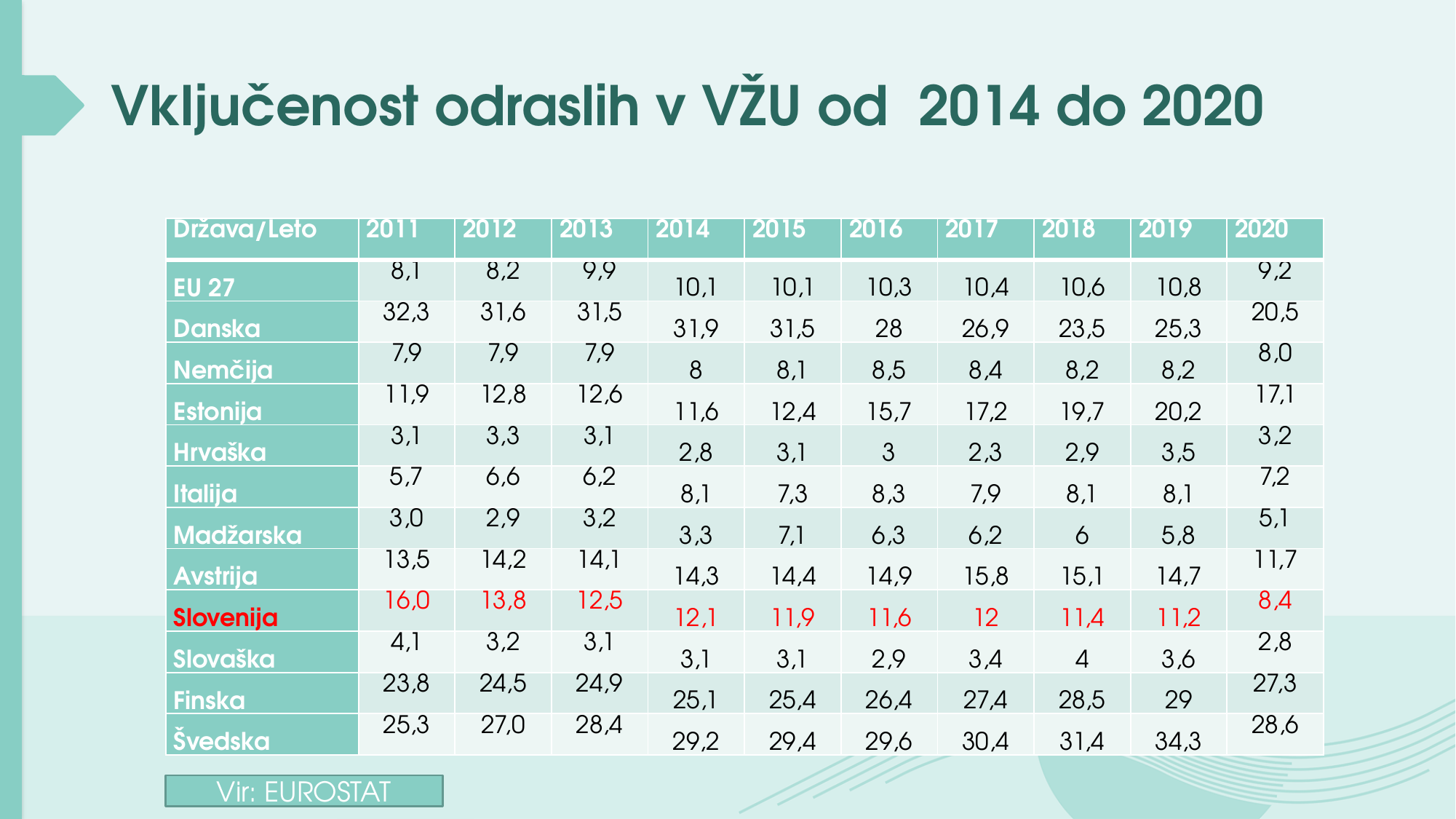

Preglednica 6: Vključenost odraslih v VŽU od  2014 do 2020
Vir: EUROSTAT
# Vključenost odraslih v VŽU od  2014 do 2020
| Država/Leto | 2011 | 2012 | 2013 | 2014 | 2015 | 2016 | 2017 | 2018 | 2019 | 2020 |
| --- | --- | --- | --- | --- | --- | --- | --- | --- | --- | --- |
| EU 27 | 8,1 | 8,2 | 9,9 | 10,1 | 10,1 | 10,3 | 10,4 | 10,6 | 10,8 | 9,2 |
| Danska | 32,3 | 31,6 | 31,5 | 31,9 | 31,5 | 28 | 26,9 | 23,5 | 25,3 | 20,5 |
| Nemčija | 7,9 | 7,9 | 7,9 | 8 | 8,1 | 8,5 | 8,4 | 8,2 | 8,2 | 8,0 |
| Estonija | 11,9 | 12,8 | 12,6 | 11,6 | 12,4 | 15,7 | 17,2 | 19,7 | 20,2 | 17,1 |
| Hrvaška | 3,1 | 3,3 | 3,1 | 2,8 | 3,1 | 3 | 2,3 | 2,9 | 3,5 | 3,2 |
| Italija | 5,7 | 6,6 | 6,2 | 8,1 | 7,3 | 8,3 | 7,9 | 8,1 | 8,1 | 7,2 |
| Madžarska | 3,0 | 2,9 | 3,2 | 3,3 | 7,1 | 6,3 | 6,2 | 6 | 5,8 | 5,1 |
| Avstrija | 13,5 | 14,2 | 14,1 | 14,3 | 14,4 | 14,9 | 15,8 | 15,1 | 14,7 | 11,7 |
| Slovenija | 16,0 | 13,8 | 12,5 | 12,1 | 11,9 | 11,6 | 12 | 11,4 | 11,2 | 8,4 |
| Slovaška | 4,1 | 3,2 | 3,1 | 3,1 | 3,1 | 2,9 | 3,4 | 4 | 3,6 | 2,8 |
| Finska | 23,8 | 24,5 | 24,9 | 25,1 | 25,4 | 26,4 | 27,4 | 28,5 | 29 | 27,3 |
| Švedska | 25,3 | 27,0 | 28,4 | 29,2 | 29,4 | 29,6 | 30,4 | 31,4 | 34,3 | 28,6 |
Vir: EUROSTAT